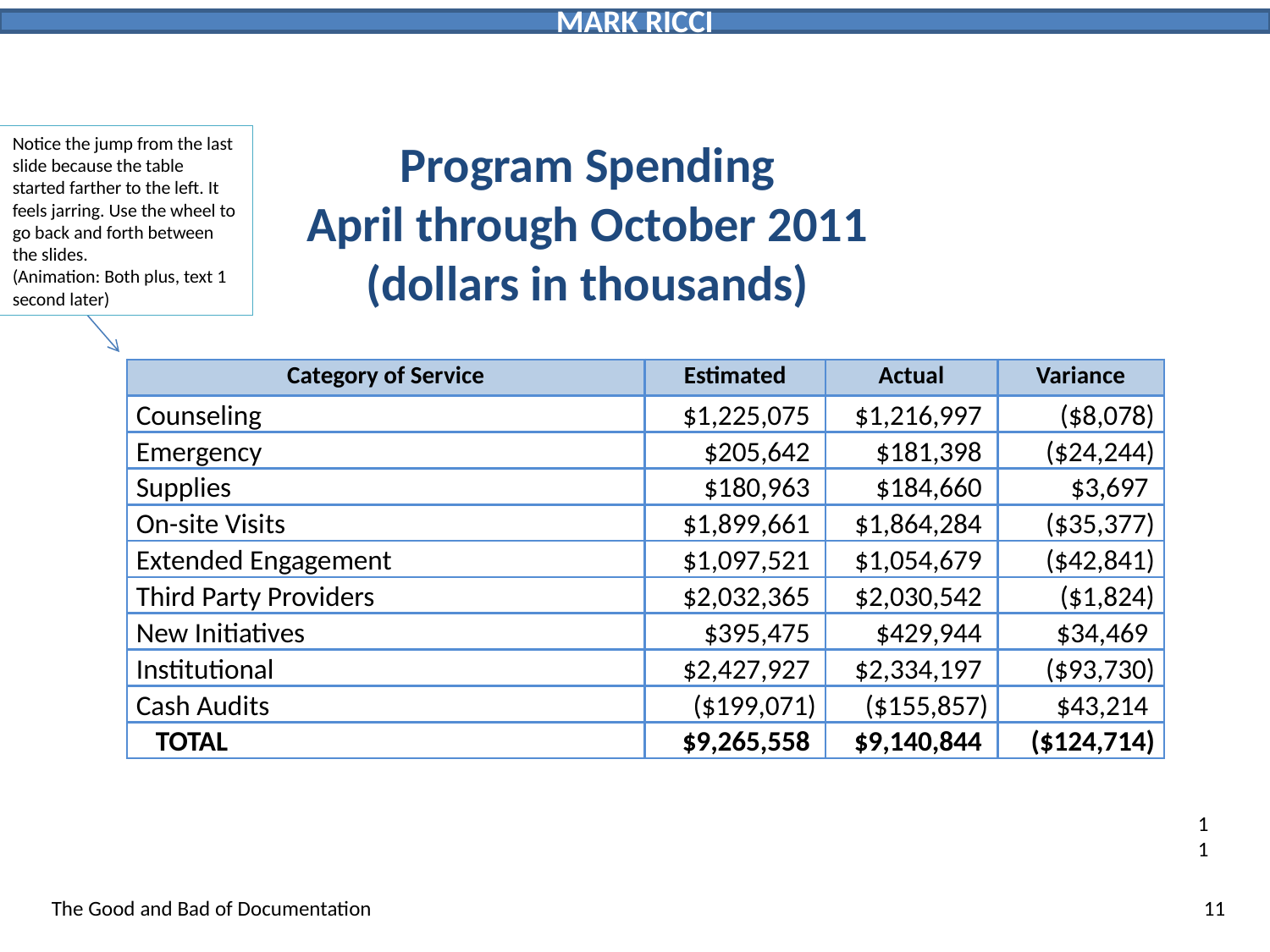

Notice the jump from the last slide because the table started farther to the left. It feels jarring. Use the wheel to go back and forth between the slides.
(Animation: Both plus, text 1 second later)
Program Spending
April through October 2011
(dollars in thousands)

| Category of Service | Estimated | Actual | Variance |
| --- | --- | --- | --- |
| Counseling | $1,225,075 | $1,216,997 | ($8,078) |
| Emergency | $205,642 | $181,398 | ($24,244) |
| Supplies | $180,963 | $184,660 | $3,697 |
| On-site Visits | $1,899,661 | $1,864,284 | ($35,377) |
| Extended Engagement | $1,097,521 | $1,054,679 | ($42,841) |
| Third Party Providers | $2,032,365 | $2,030,542 | ($1,824) |
| New Initiatives | $395,475 | $429,944 | $34,469 |
| Institutional | $2,427,927 | $2,334,197 | ($93,730) |
| Cash Audits | ($199,071) | ($155,857) | $43,214 |
| TOTAL | $9,265,558 | $9,140,844 | ($124,714) |
11